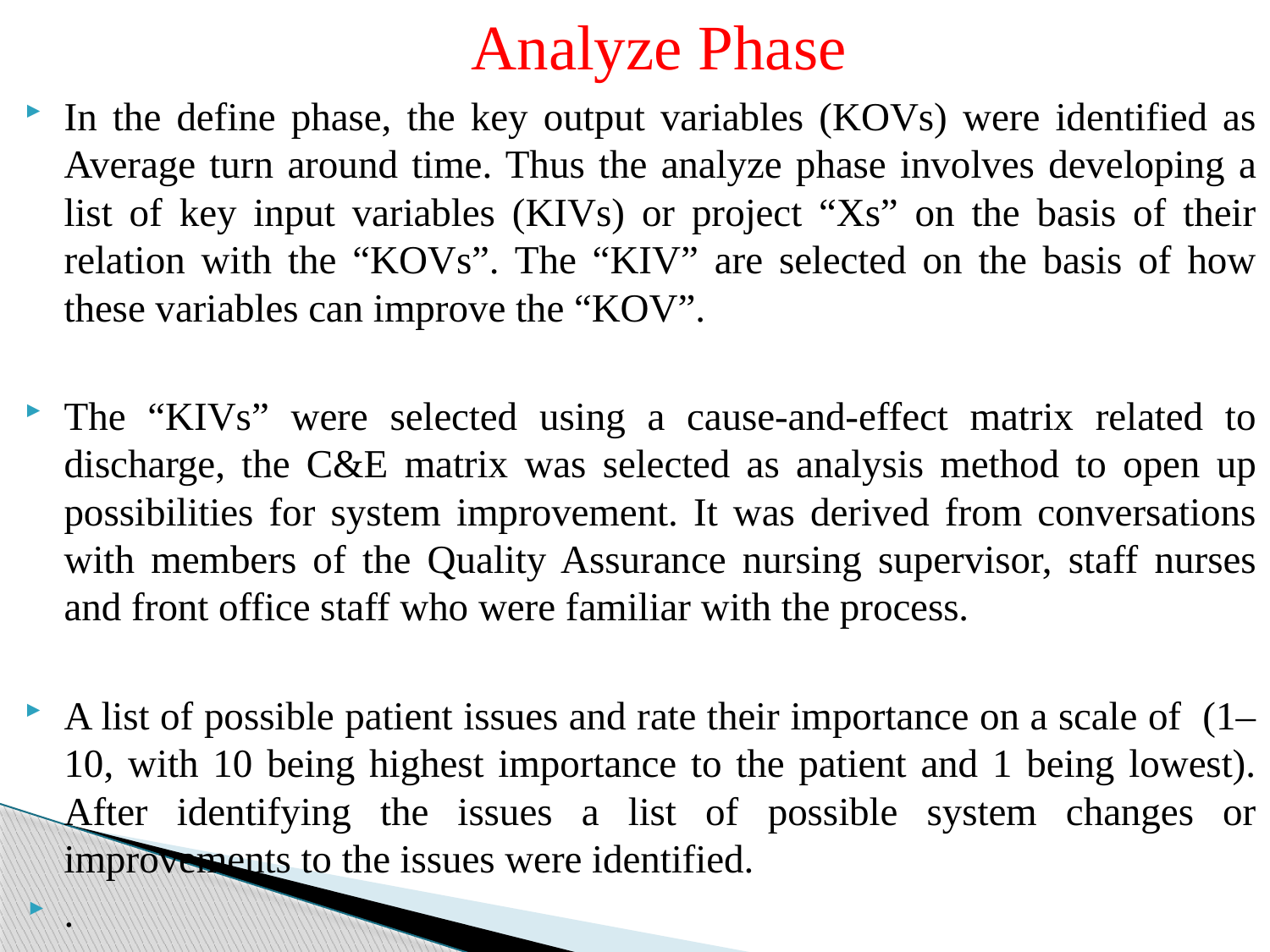

Analyze Phase
In the define phase, the key output variables (KOVs) were identified as Average turn around time. Thus the analyze phase involves developing a list of key input variables (KIVs) or project “Xs” on the basis of their relation with the “KOVs”. The “KIV” are selected on the basis of how these variables can improve the “KOV”.

The “KIVs” were selected using a cause-and-effect matrix related to discharge, the C&E matrix was selected as analysis method to open up possibilities for system improvement. It was derived from conversations with members of the Quality Assurance nursing supervisor, staff nurses and front office staff who were familiar with the process.

A list of possible patient issues and rate their importance on a scale of  (1–10, with 10 being highest importance to the patient and 1 being lowest). After identifying the issues a list of possible system changes or improvements to the issues were identified.
.